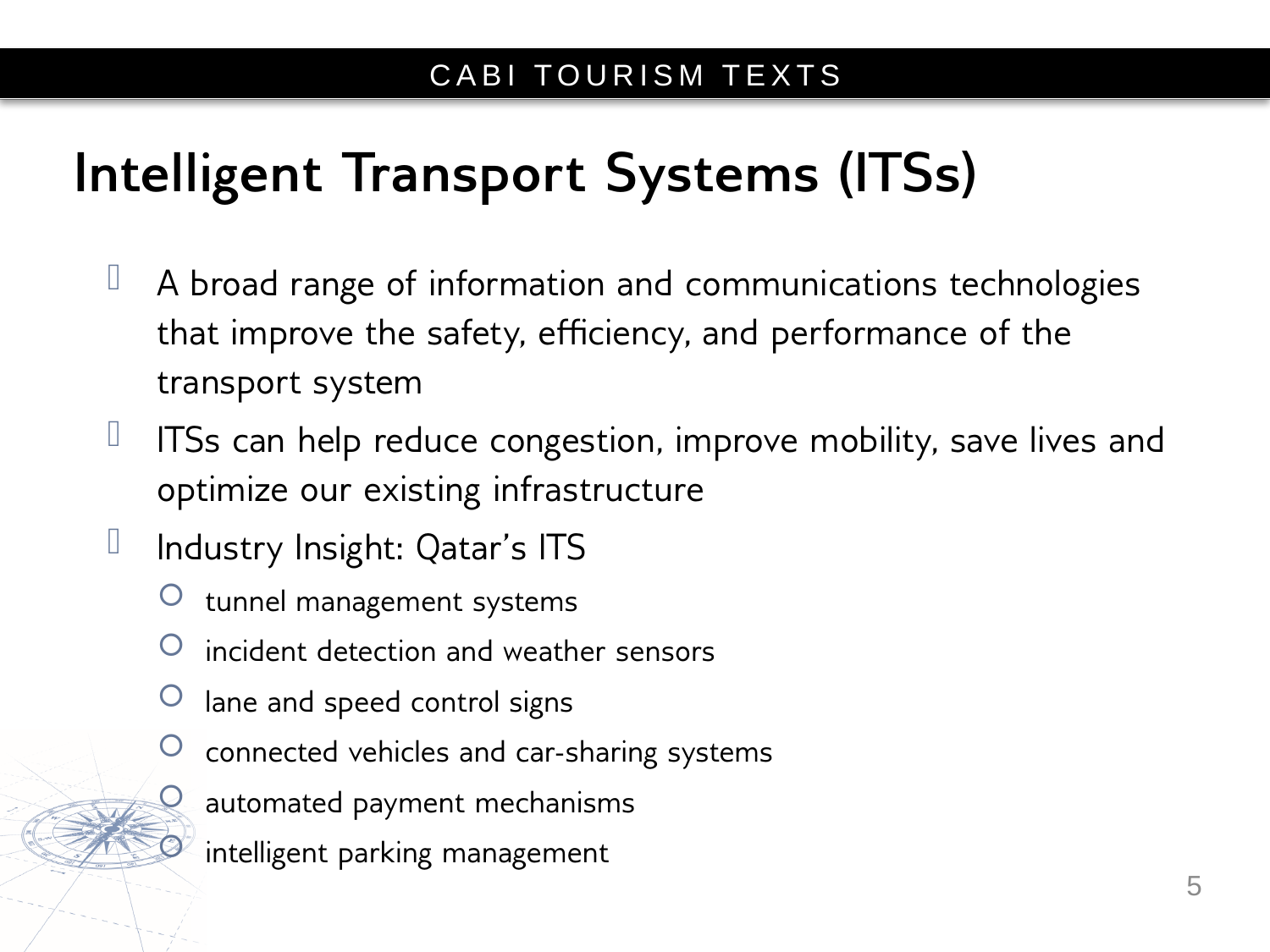

# Intelligent Transport Systems (ITSs)
A broad range of information and communications technologies that improve the safety, efficiency, and performance of the transport system
ITSs can help reduce congestion, improve mobility, save lives and optimize our existing infrastructure
Industry Insight: Qatar’s ITS
tunnel management systems
incident detection and weather sensors
lane and speed control signs
connected vehicles and car-sharing systems
automated payment mechanisms
intelligent parking management
5